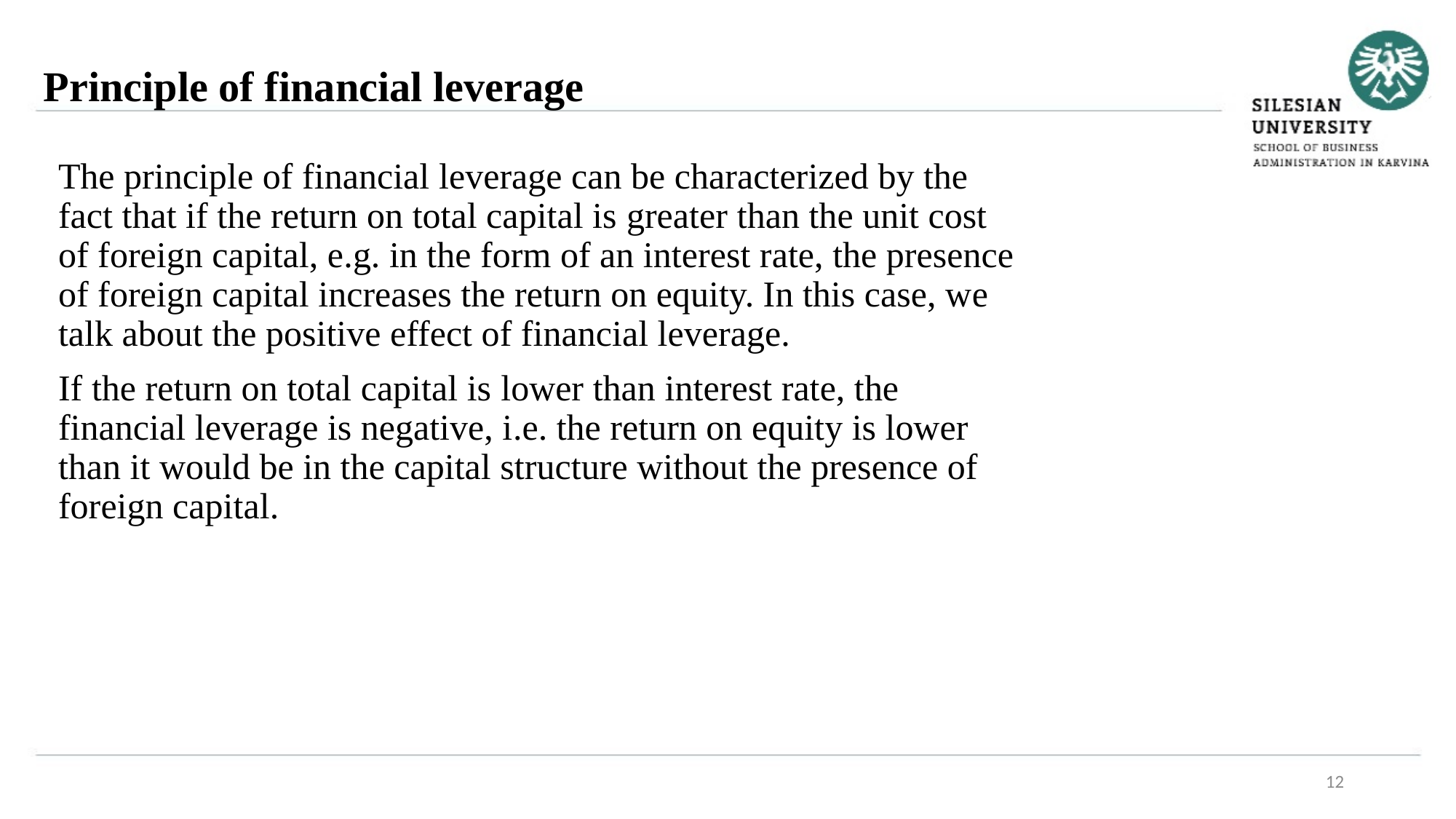

Principle of financial leverage

The principle of financial leverage can be characterized by the fact that if the return on total capital is greater than the unit cost of foreign capital, e.g. in the form of an interest rate, the presence of foreign capital increases the return on equity. In this case, we talk about the positive effect of financial leverage.
If the return on total capital is lower than interest rate, the financial leverage is negative, i.e. the return on equity is lower than it would be in the capital structure without the presence of foreign capital.
12